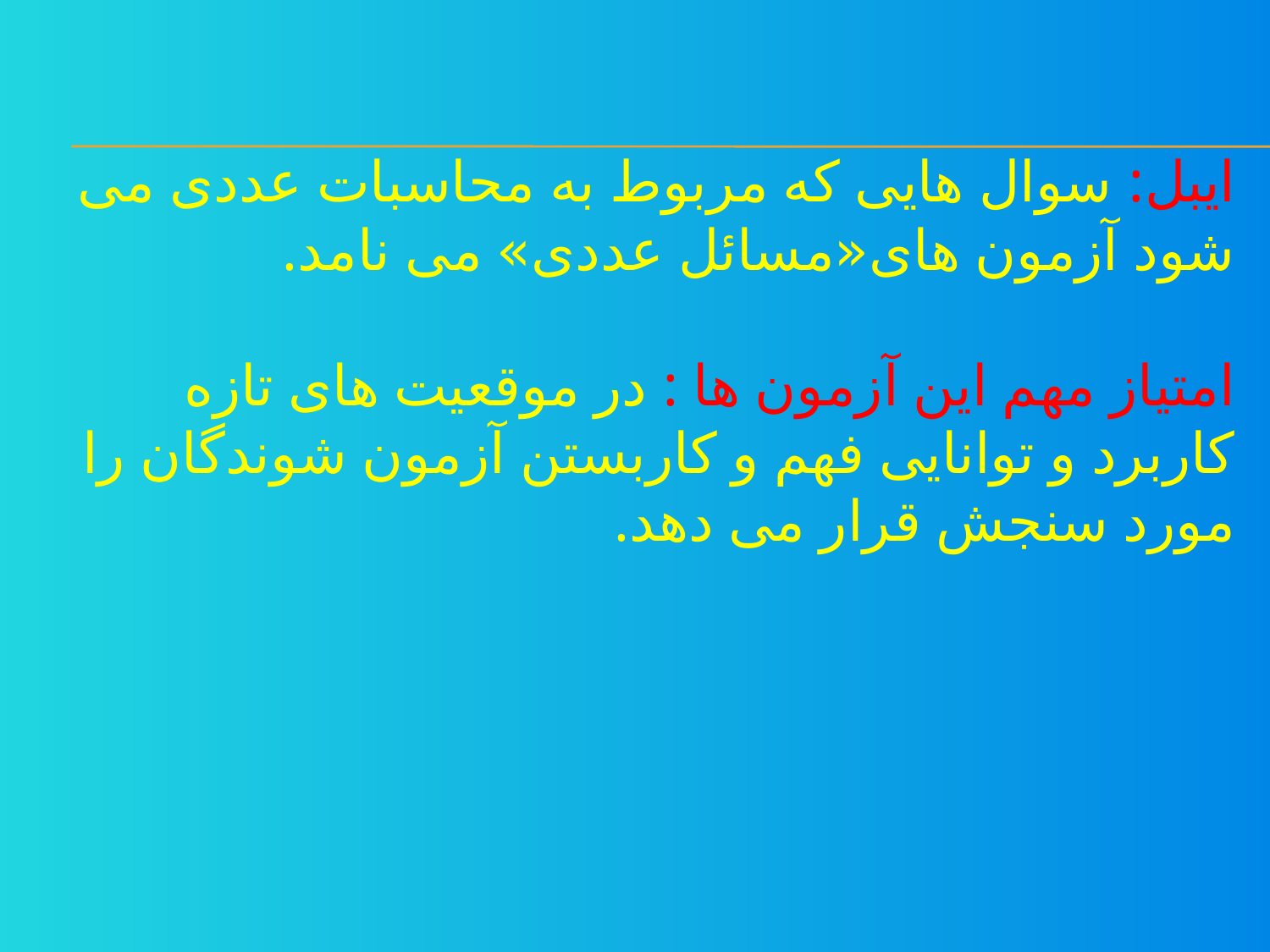

# ایبل: سوال هایی که مربوط به محاسبات عددی می شود آزمون های«مسائل عددی» می نامد. امتیاز مهم این آزمون ها : در موقعیت های تازه کاربرد و توانایی فهم و کاربستن آزمون شوندگان را مورد سنجش قرار می دهد.